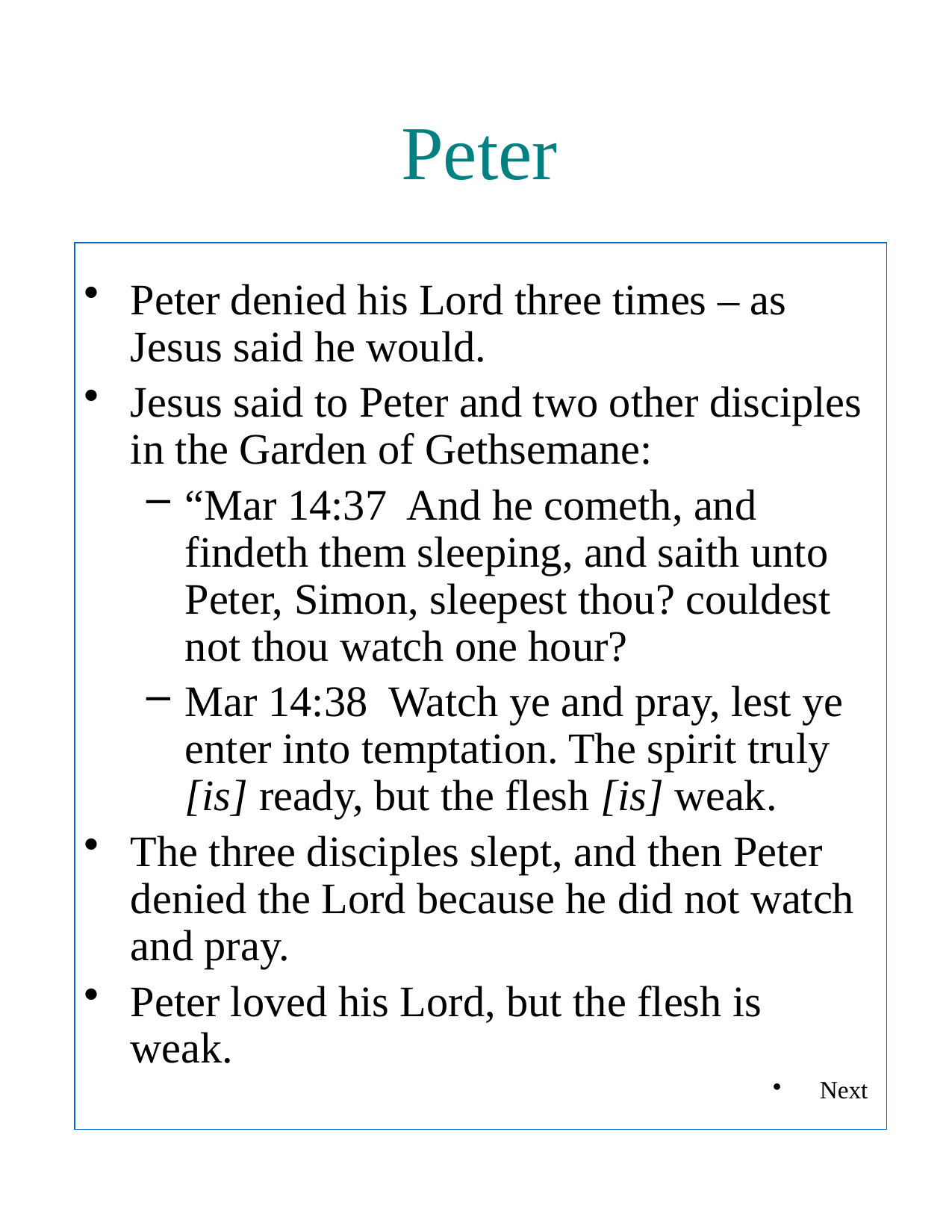

# Peter

Peter denied his Lord three times – as Jesus said he would.
Jesus said to Peter and two other disciples in the Garden of Gethsemane:
“Mar 14:37  And he cometh, and findeth them sleeping, and saith unto Peter, Simon, sleepest thou? couldest not thou watch one hour?
Mar 14:38  Watch ye and pray, lest ye enter into temptation. The spirit truly [is] ready, but the flesh [is] weak.
The three disciples slept, and then Peter denied the Lord because he did not watch and pray.
Peter loved his Lord, but the flesh is weak.
Next